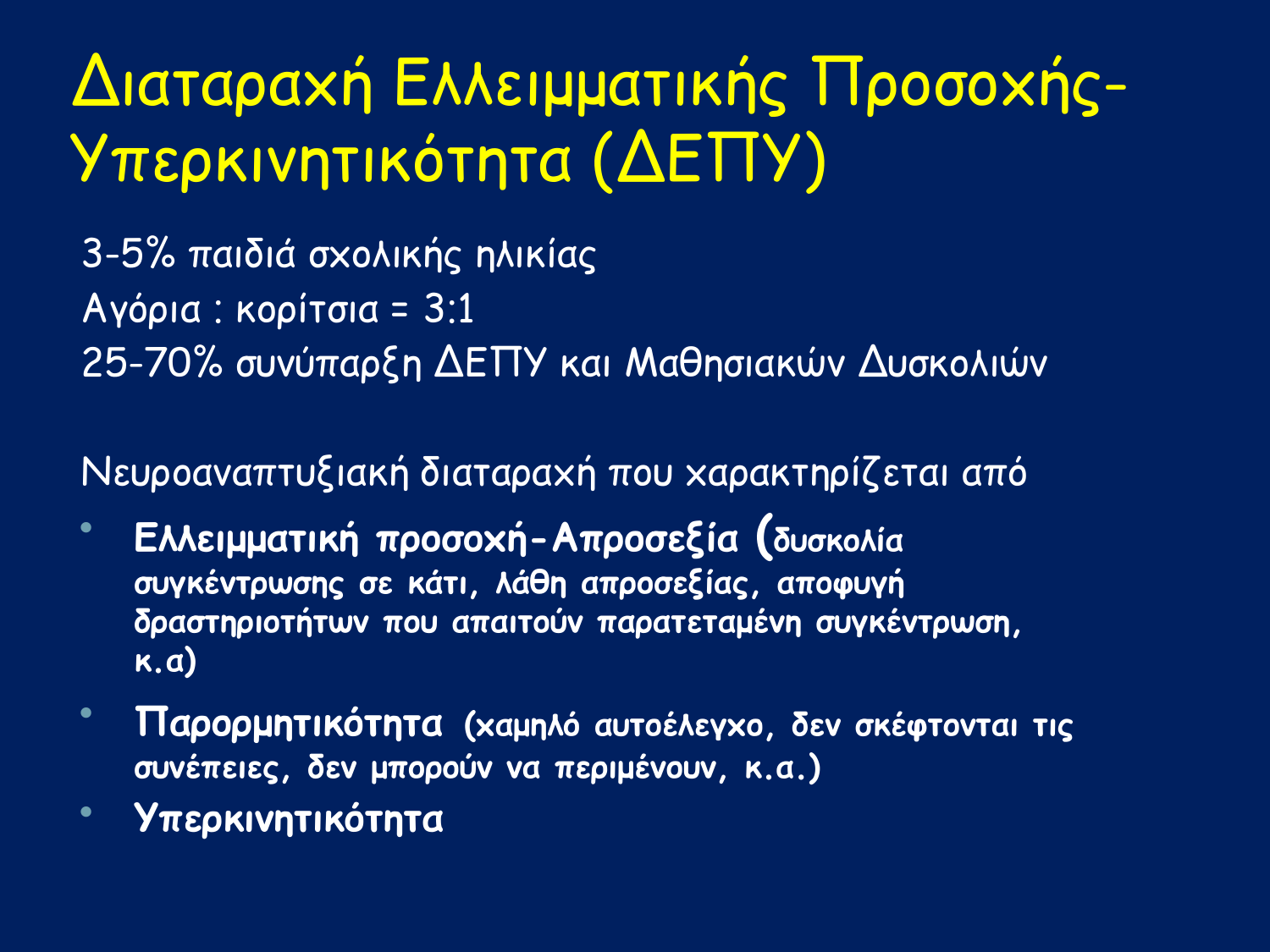

# Διαταραχή Ελλειμματικής Προσοχής-Υπερκινητικότητα (ΔΕΠΥ)
3-5% παιδιά σχολικής ηλικίας
Αγόρια : κορίτσια = 3:1
25-70% συνύπαρξη ΔΕΠΥ και Μαθησιακών Δυσκολιών

Νευροαναπτυξιακή διαταραχή που χαρακτηρίζεται από
Ελλειμματική προσοχή-Απροσεξία (δυσκολία συγκέντρωσης σε κάτι, λάθη απροσεξίας, αποφυγή δραστηριοτήτων που απαιτούν παρατεταμένη συγκέντρωση, κ.α)
Παρορμητικότητα (χαμηλό αυτοέλεγχο, δεν σκέφτονται τις συνέπειες, δεν μπορούν να περιμένουν, κ.α.)
Υπερκινητικότητα